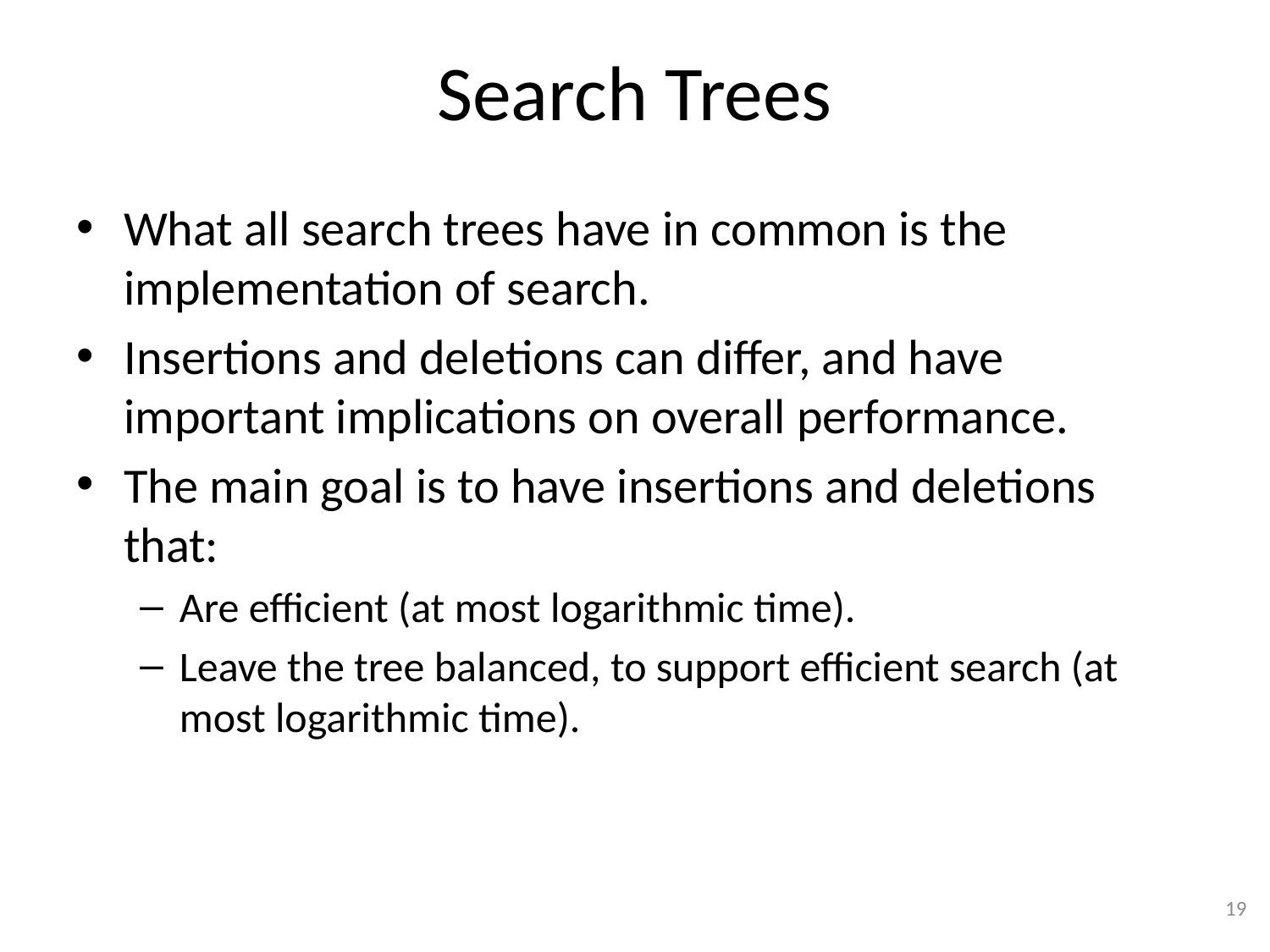

# Search Trees
What all search trees have in common is the implementation of search.
Insertions and deletions can differ, and have important implications on overall performance.
The main goal is to have insertions and deletions that:
Are efficient (at most logarithmic time).
Leave the tree balanced, to support efficient search (at most logarithmic time).
19